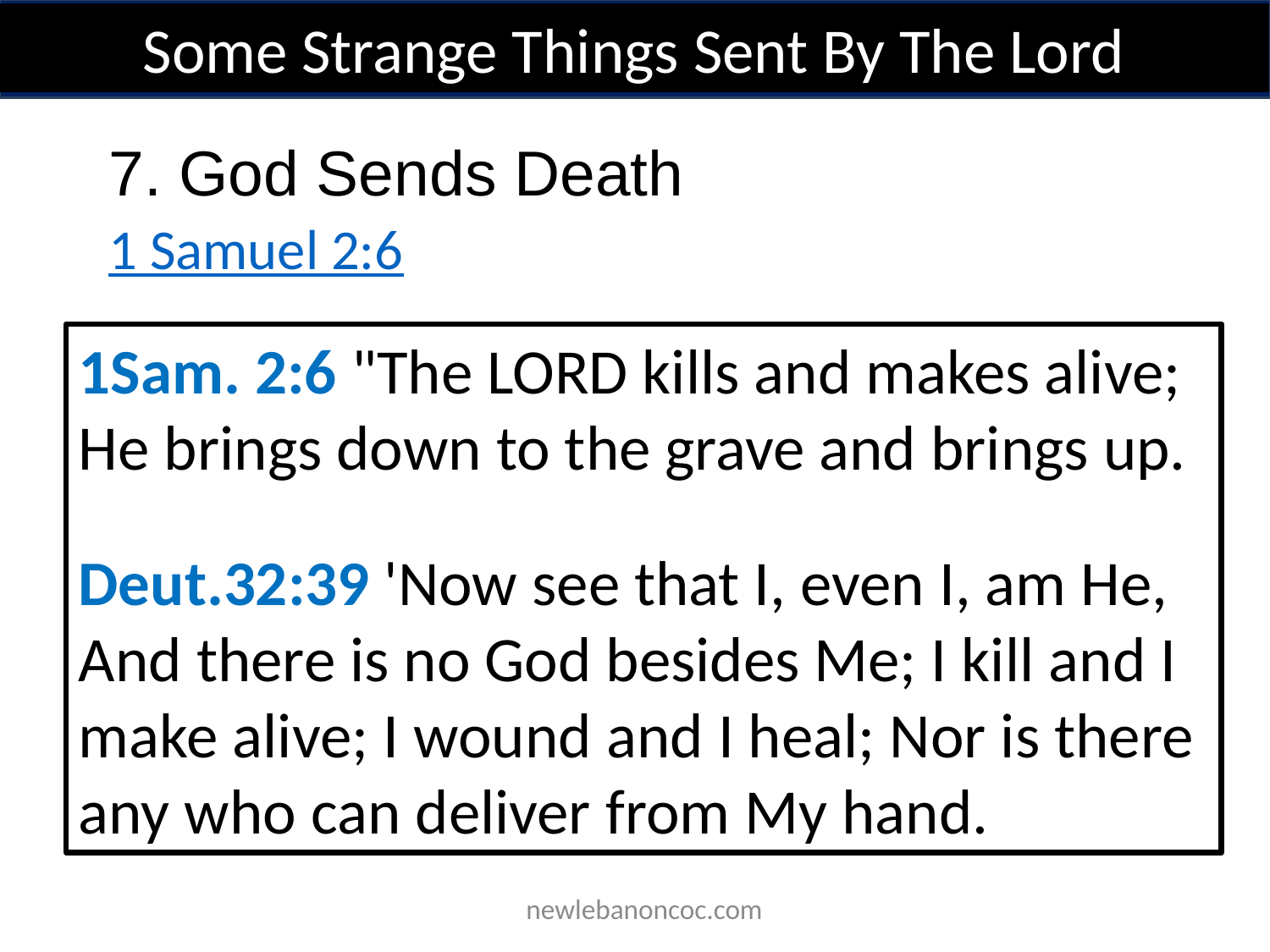

Some Strange Things Sent By The Lord
7. God Sends Death
1 Samuel 2:6
1Sam. 2:6 "The LORD kills and makes alive; He brings down to the grave and brings up.

Deut.32:39 'Now see that I, even I, am He, And there is no God besides Me; I kill and I make alive; I wound and I heal; Nor is there any who can deliver from My hand.
   newlebanoncoc.com